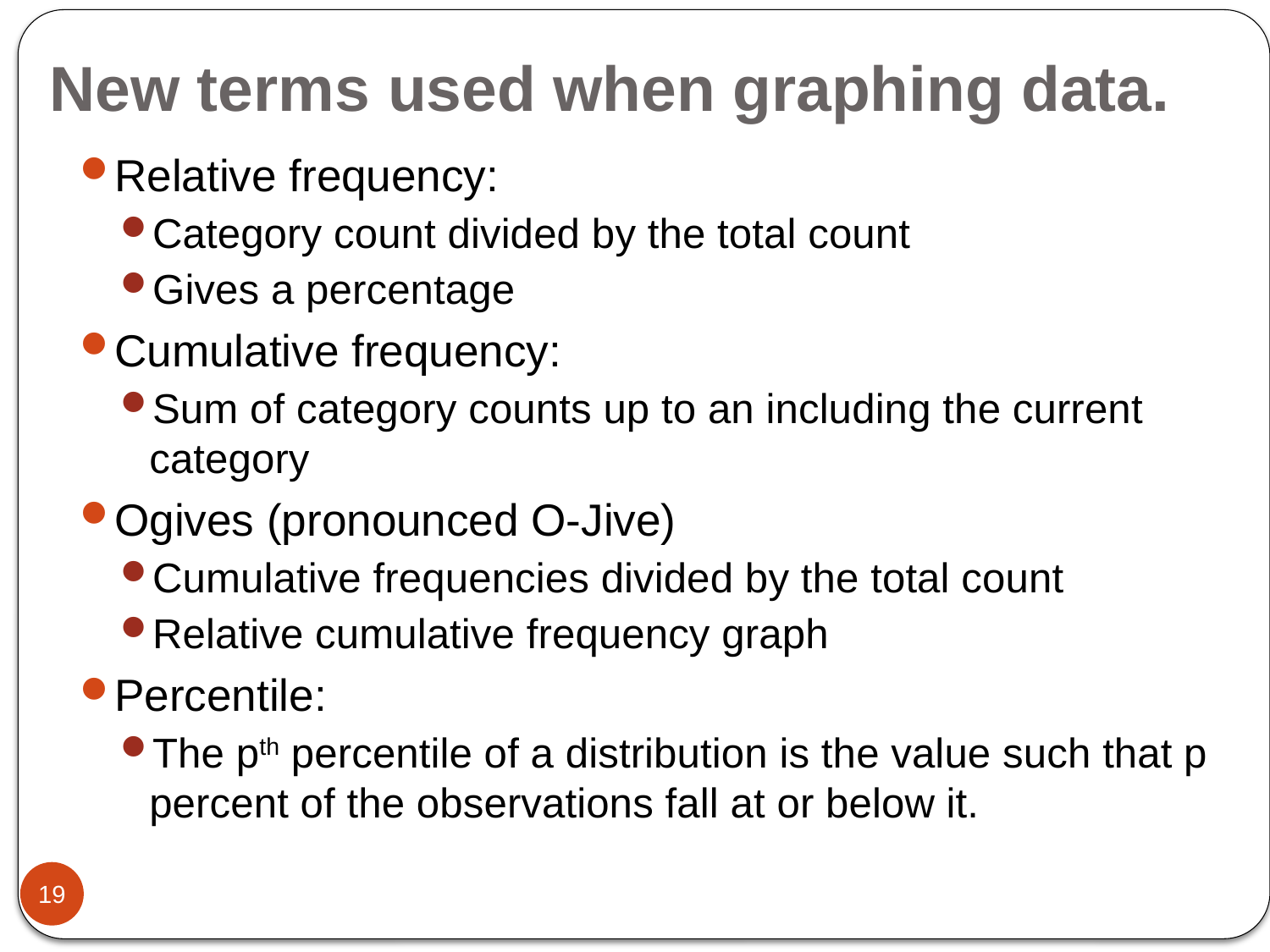

# New terms used when graphing data.
Relative frequency:
Category count divided by the total count
Gives a percentage
Cumulative frequency:
Sum of category counts up to an including the current category
Ogives (pronounced O-Jive)
Cumulative frequencies divided by the total count
Relative cumulative frequency graph
Percentile:
The pth percentile of a distribution is the value such that p percent of the observations fall at or below it.

19